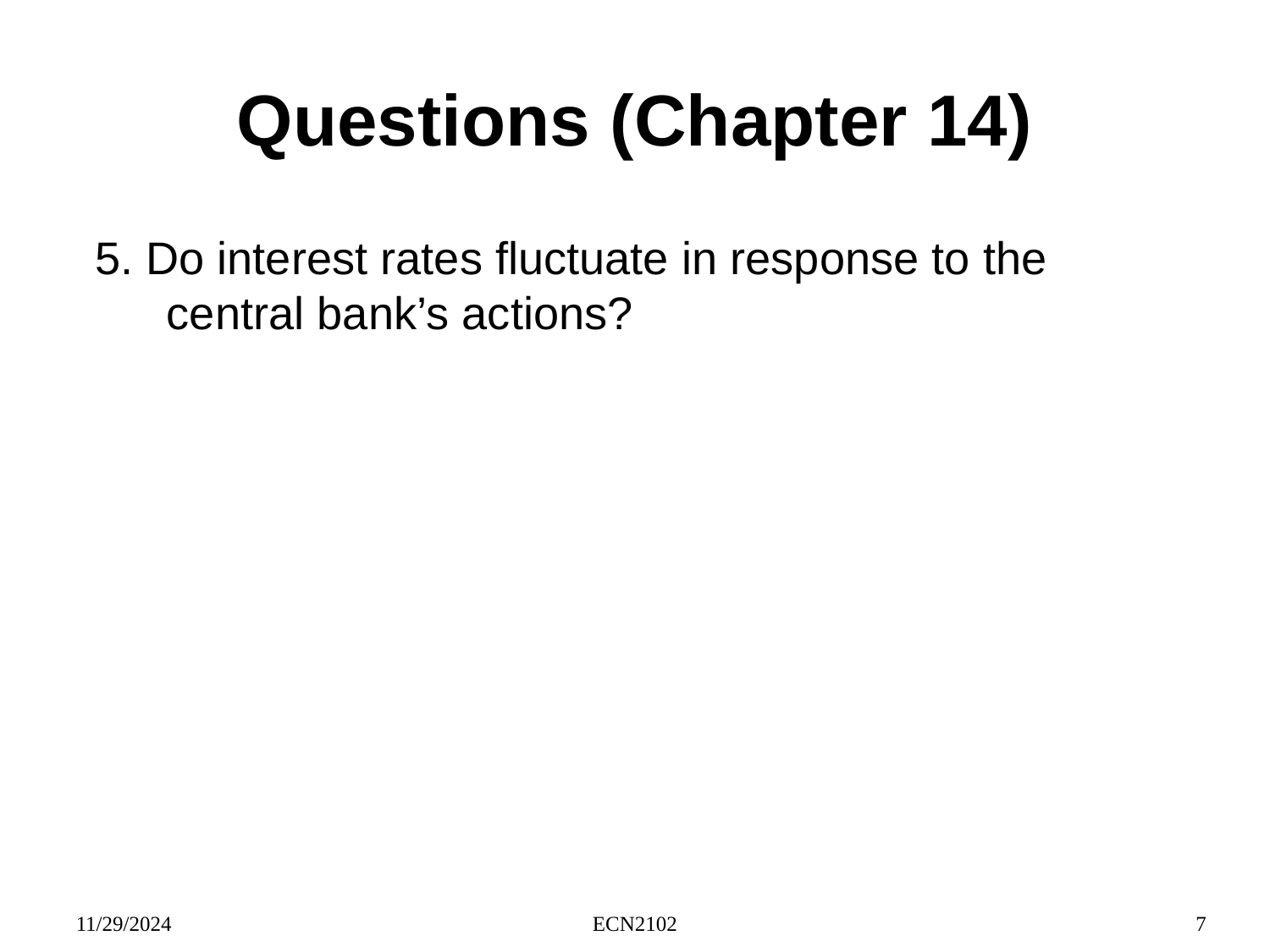

# Questions (Chapter 14)
5. Do interest rates fluctuate in response to the central bank’s actions?
11/29/2024
ECN2102
7